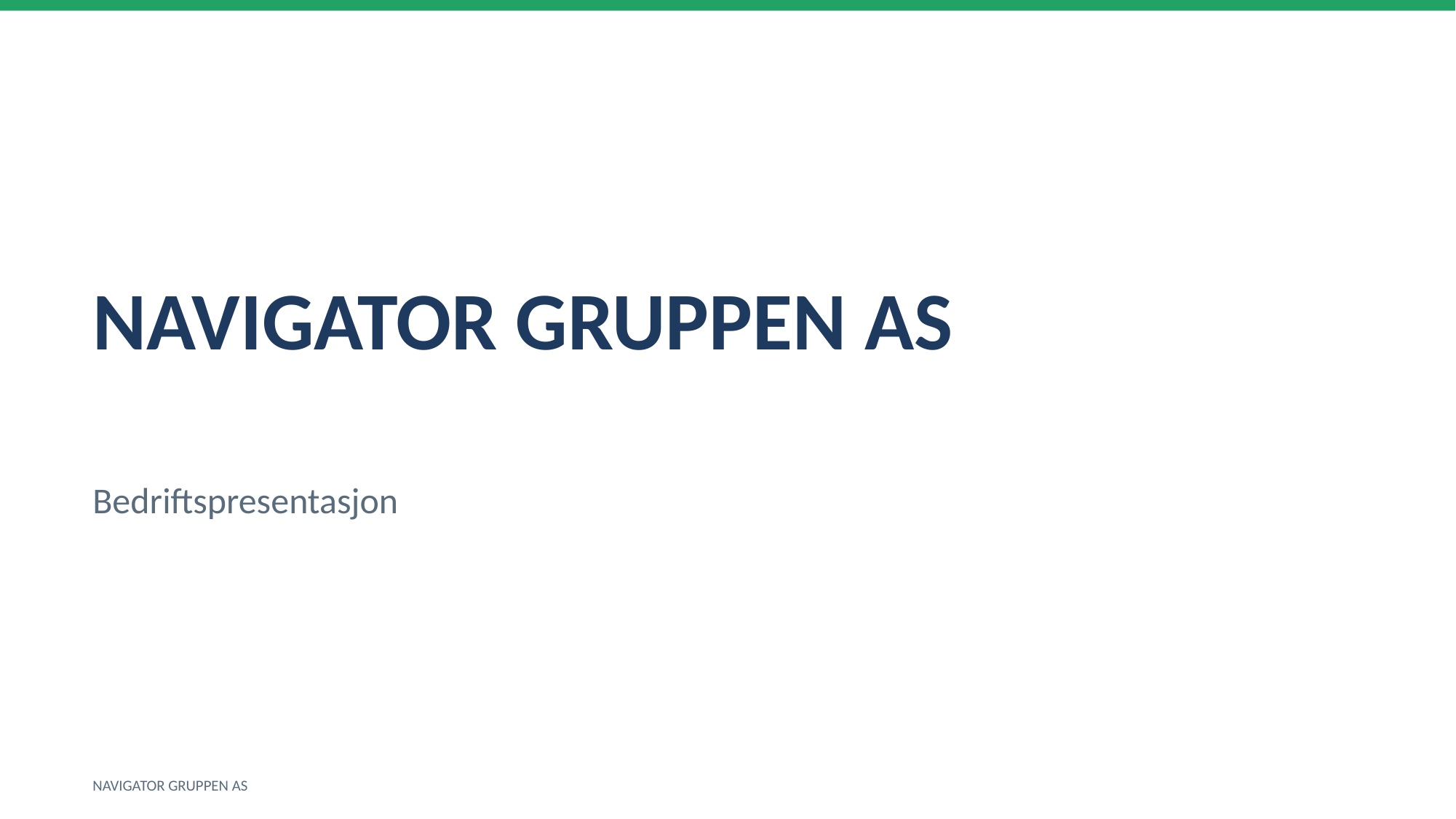

NAVIGATOR GRUPPEN AS
Bedriftspresentasjon
NAVIGATOR GRUPPEN AS